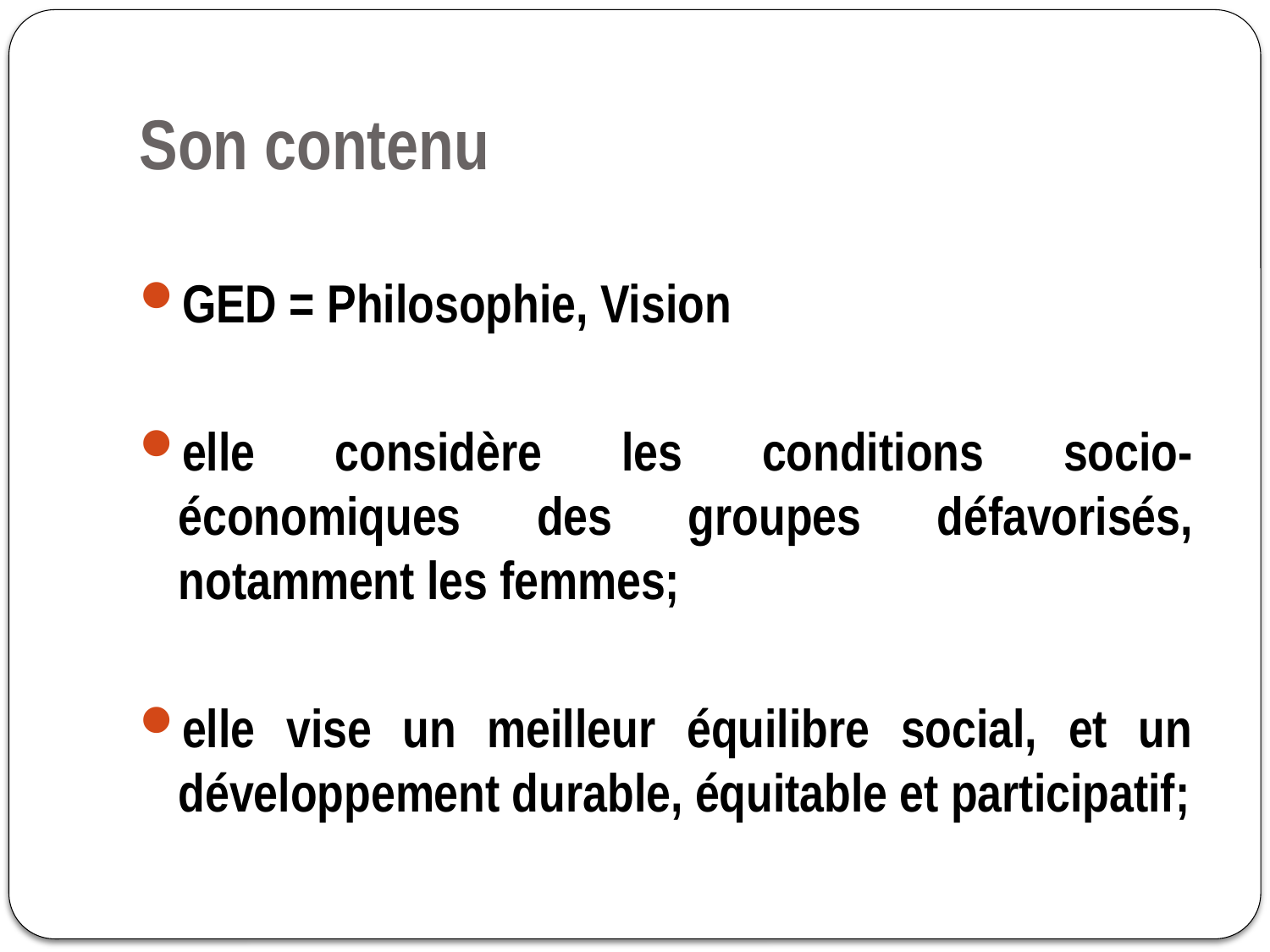

# Son contenu

GED = Philosophie, Vision

elle considère les conditions socio- économiques des groupes défavorisés, notamment les femmes;

elle vise un meilleur équilibre social, et un développement durable, équitable et participatif;